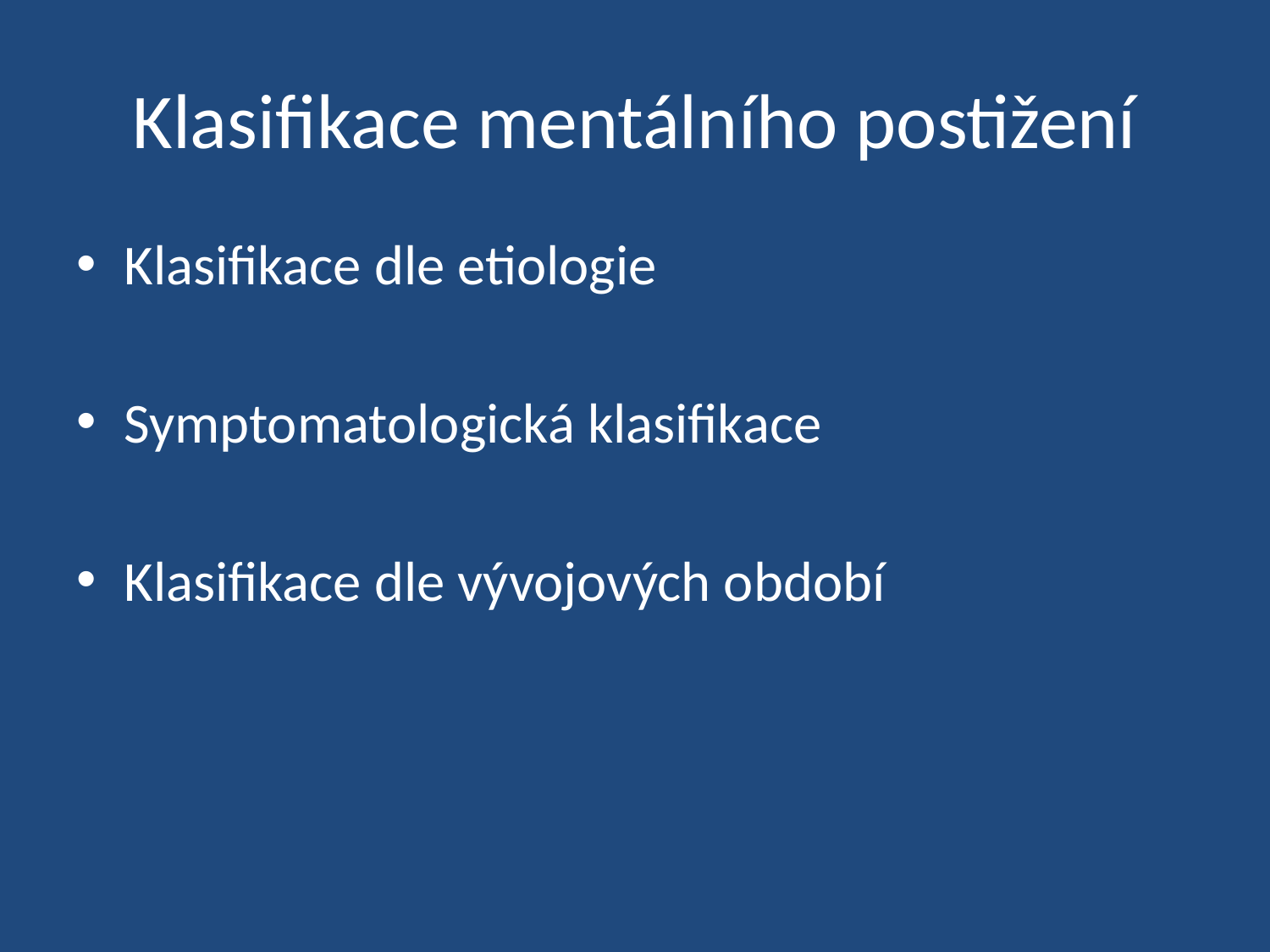

# Klasifikace mentálního postižení
Klasifikace dle etiologie

Symptomatologická klasifikace

Klasifikace dle vývojových období